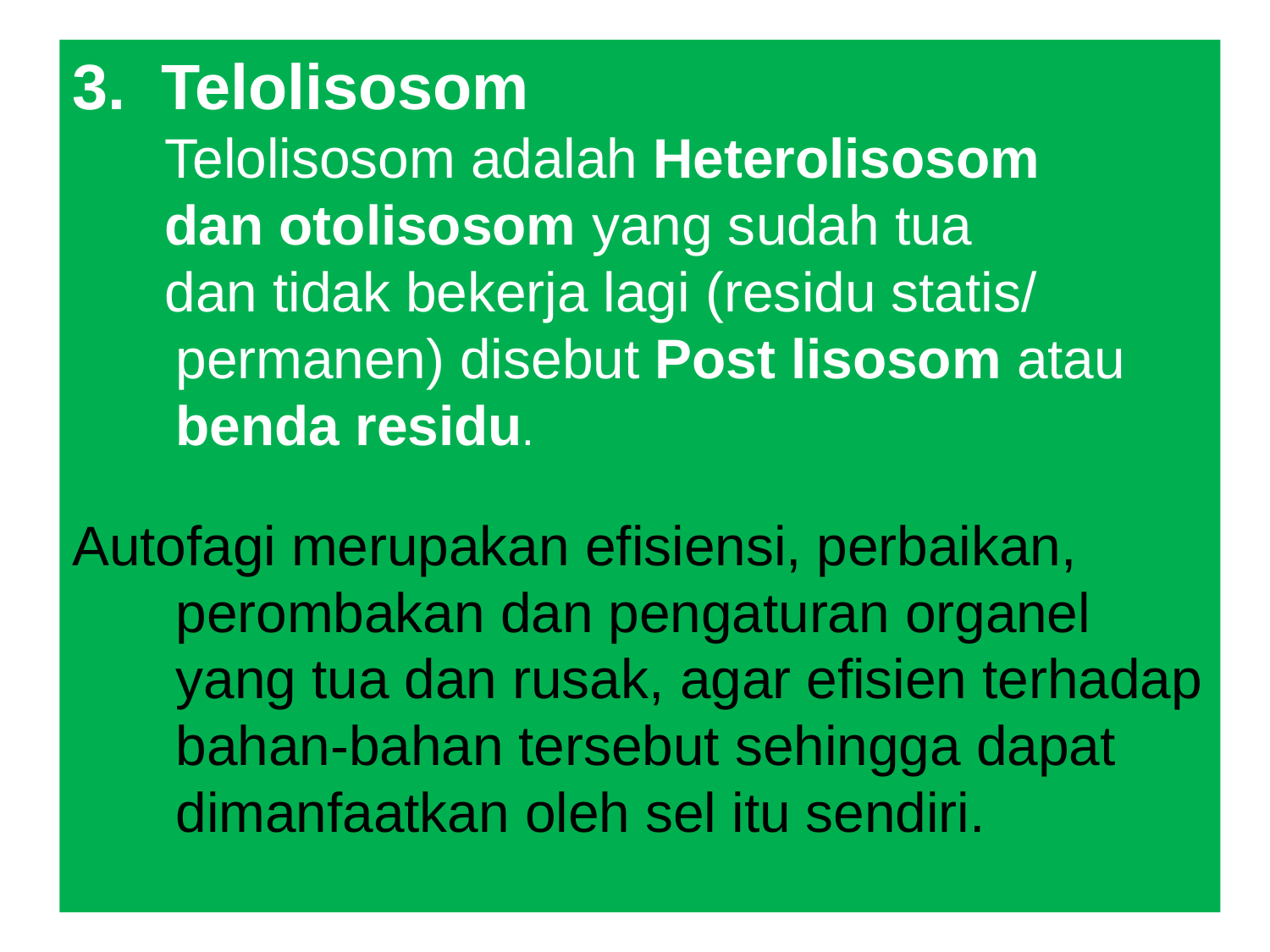

3.  Telolisosom
      Telolisosom adalah Heterolisosom
      dan otolisosom yang sudah tua
      dan tidak bekerja lagi (residu statis/  permanen) disebut Post lisosom atau benda residu.

Autofagi merupakan efisiensi, perbaikan, perombakan dan pengaturan organel yang tua dan rusak, agar efisien terhadap bahan-bahan tersebut sehingga dapat dimanfaatkan oleh sel itu sendiri.